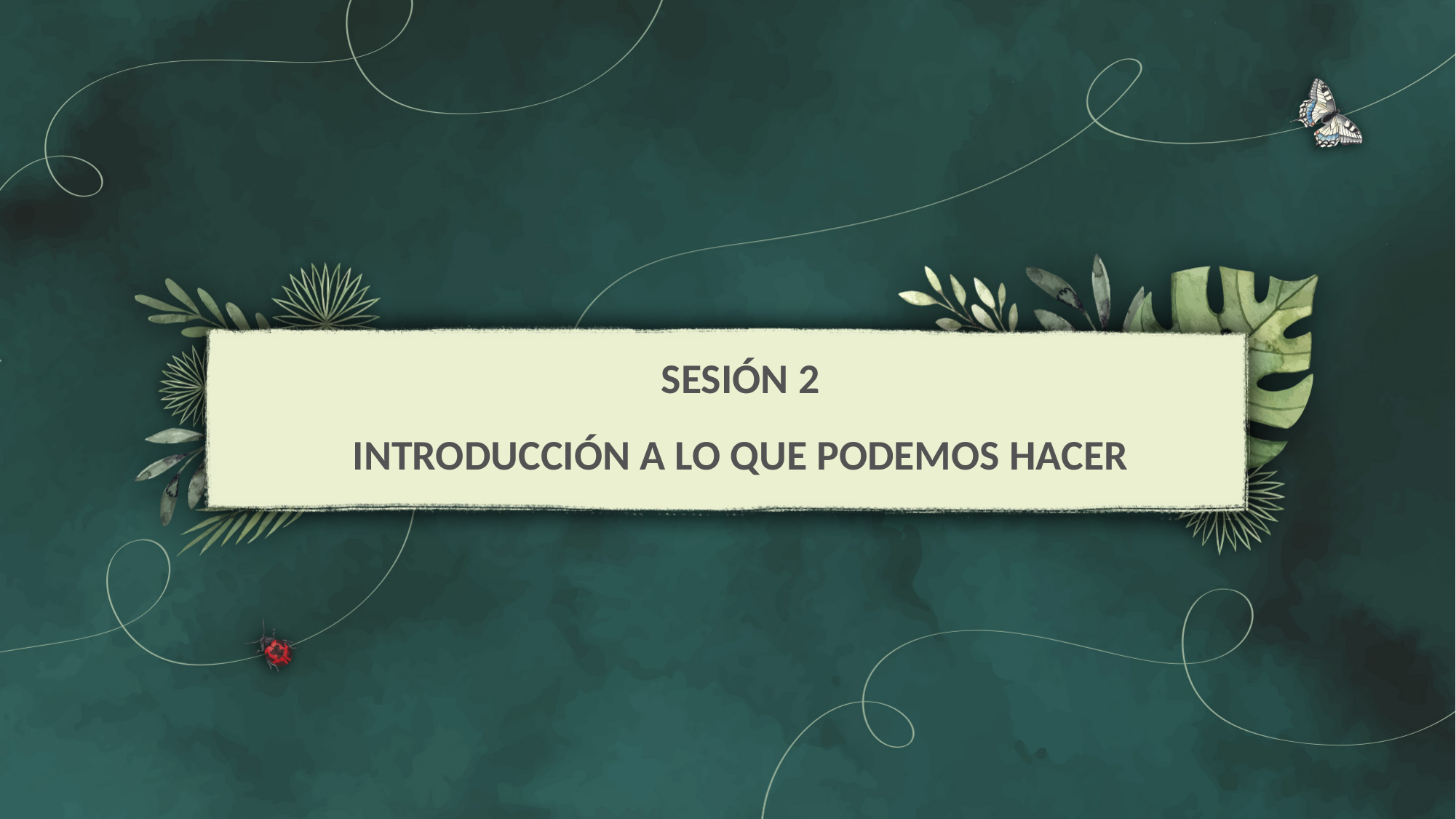

SESIÓN 2

INTRODUCCIÓN A LO QUE PODEMOS HACER